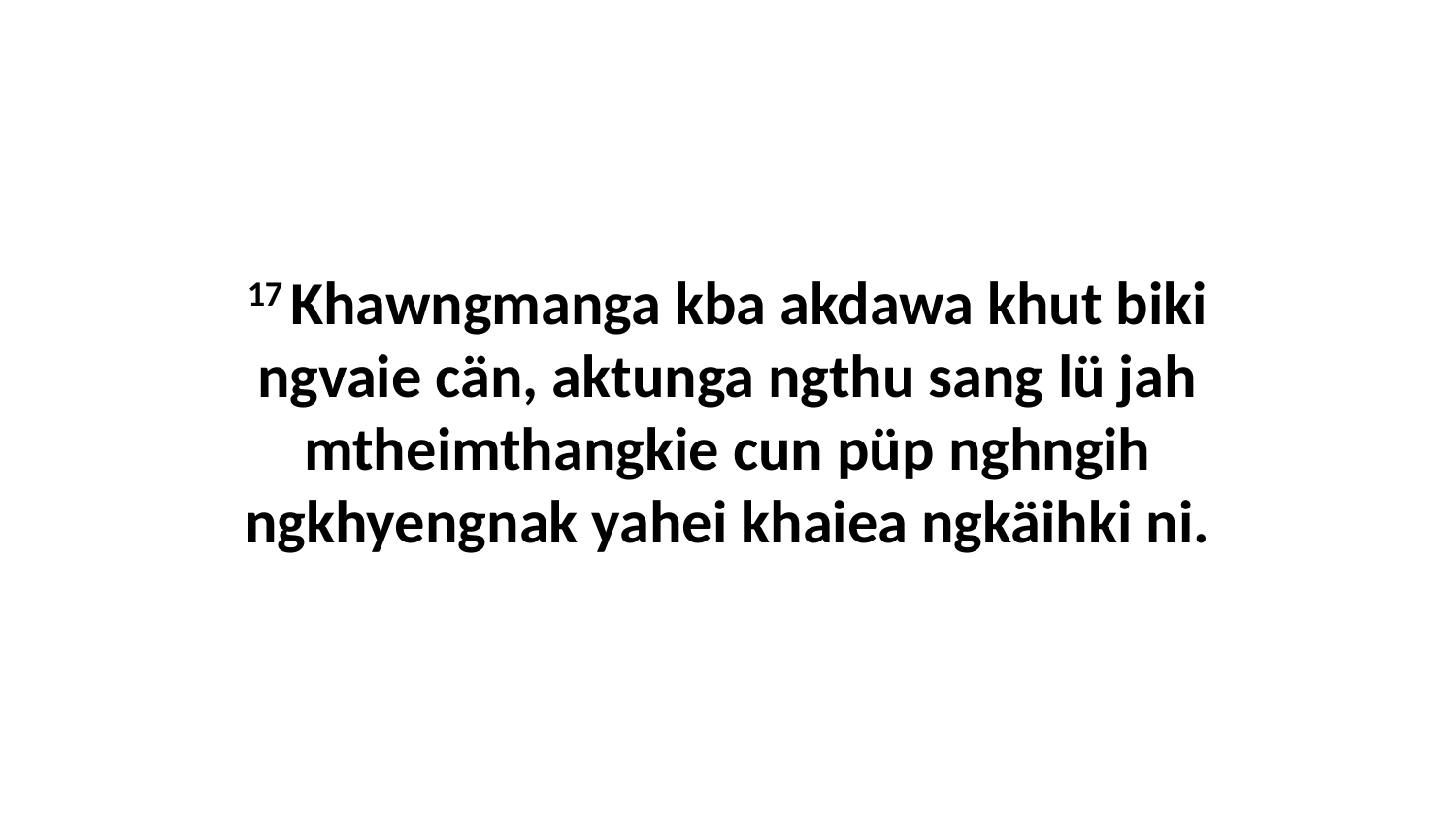

17 Khawngmanga kba akdawa khut biki ngvaie cän, aktunga ngthu sang lü jah mtheimthangkie cun püp nghngih ngkhyengnak yahei khaiea ngkäihki ni.